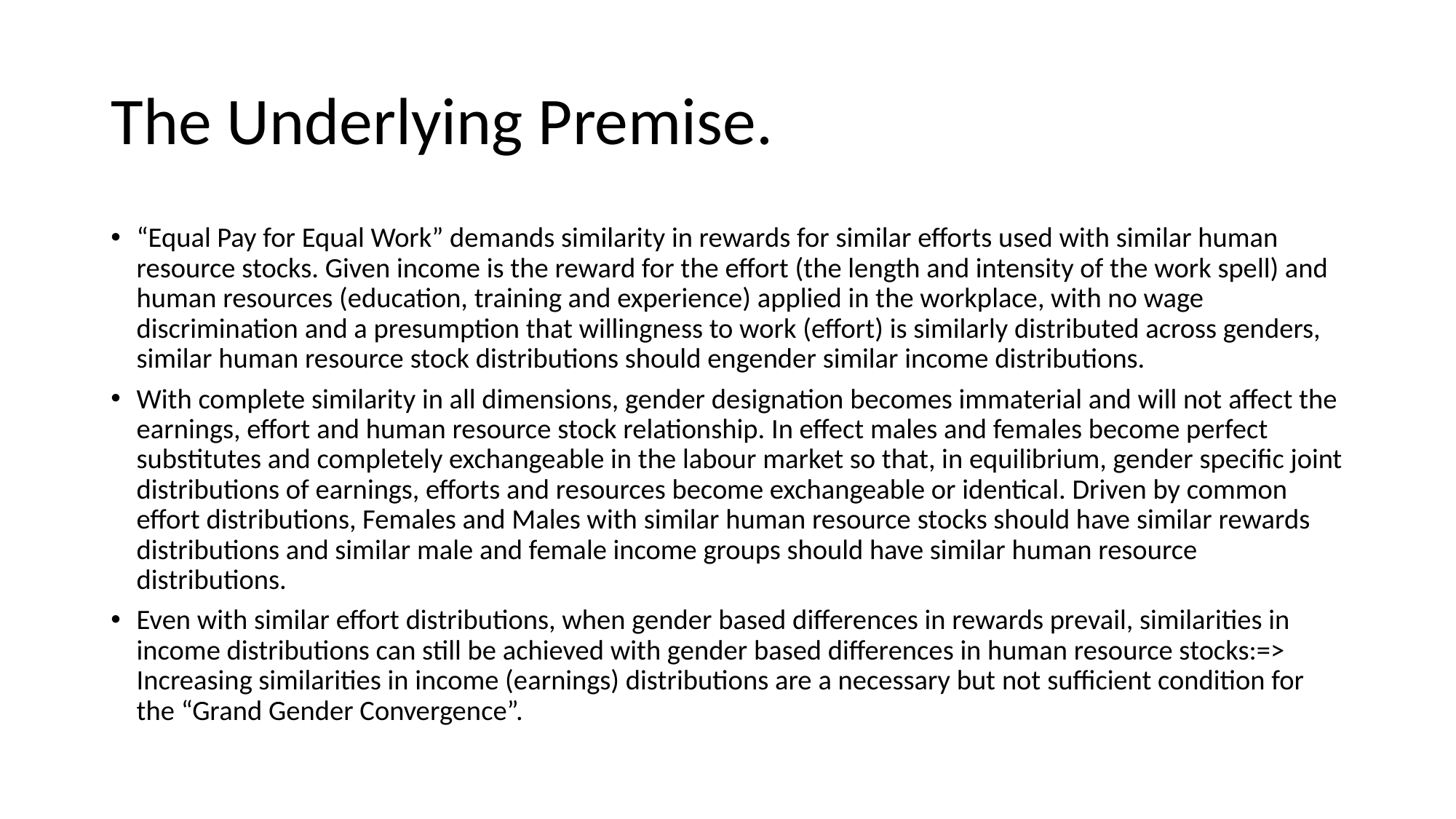

# The Underlying Premise.
“Equal Pay for Equal Work” demands similarity in rewards for similar efforts used with similar human resource stocks. Given income is the reward for the effort (the length and intensity of the work spell) and human resources (education, training and experience) applied in the workplace, with no wage discrimination and a presumption that willingness to work (effort) is similarly distributed across genders, similar human resource stock distributions should engender similar income distributions.
With complete similarity in all dimensions, gender designation becomes immaterial and will not affect the earnings, effort and human resource stock relationship. In effect males and females become perfect substitutes and completely exchangeable in the labour market so that, in equilibrium, gender specific joint distributions of earnings, efforts and resources become exchangeable or identical. Driven by common effort distributions, Females and Males with similar human resource stocks should have similar rewards distributions and similar male and female income groups should have similar human resource distributions.
Even with similar effort distributions, when gender based differences in rewards prevail, similarities in income distributions can still be achieved with gender based differences in human resource stocks:=> Increasing similarities in income (earnings) distributions are a necessary but not sufficient condition for the “Grand Gender Convergence”.